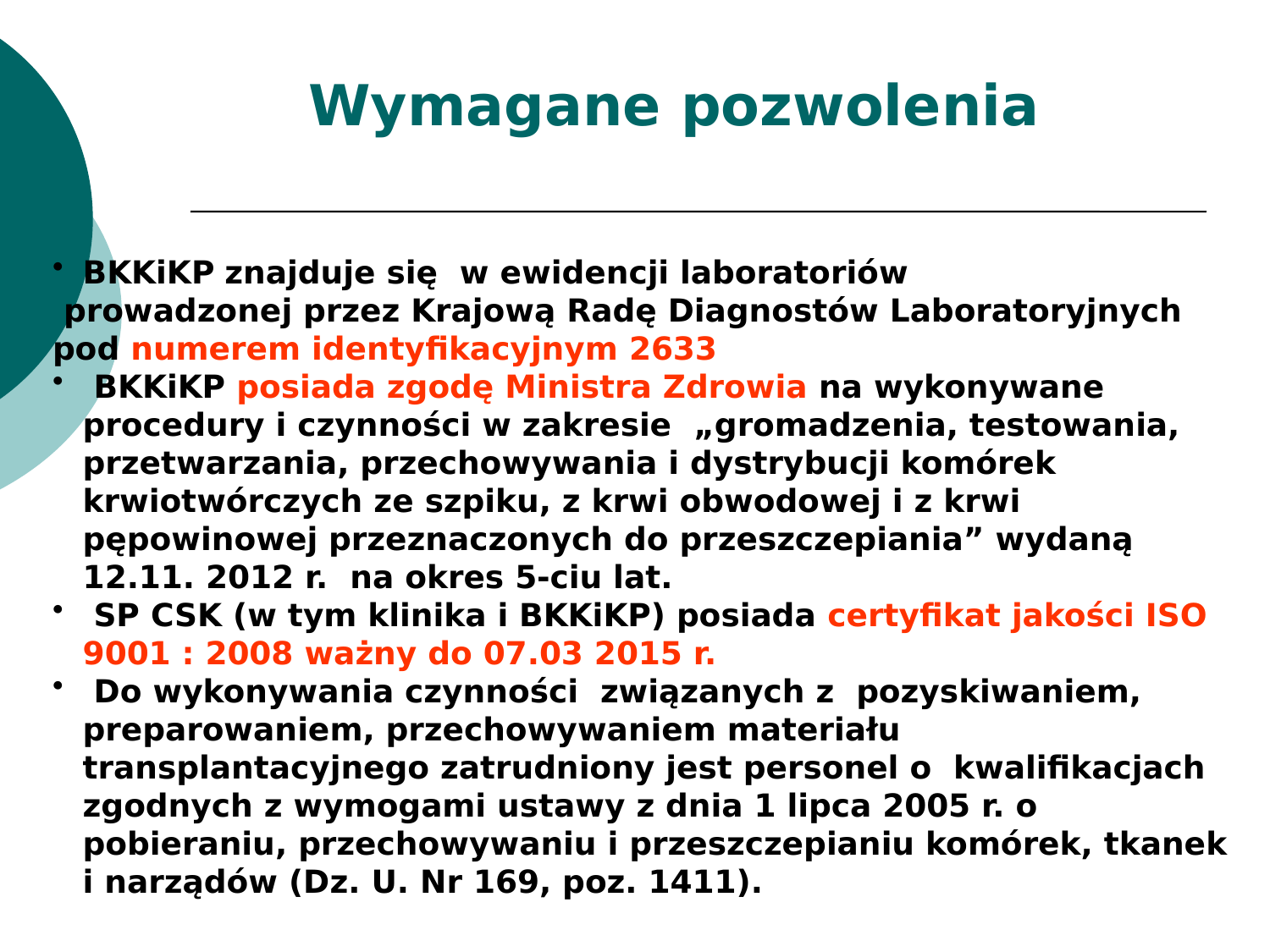

# Wymagane pozwolenia
BKKiKP znajduje się  w ewidencji laboratoriów
 prowadzonej przez Krajową Radę Diagnostów Laboratoryjnych pod numerem identyfikacyjnym 2633
 BKKiKP posiada zgodę Ministra Zdrowia na wykonywane procedury i czynności w zakresie  „gromadzenia, testowania, przetwarzania, przechowywania i dystrybucji komórek krwiotwórczych ze szpiku, z krwi obwodowej i z krwi pępowinowej przeznaczonych do przeszczepiania” wydaną 12.11. 2012 r.  na okres 5-ciu lat.
 SP CSK (w tym klinika i BKKiKP) posiada certyfikat jakości ISO 9001 : 2008 ważny do 07.03 2015 r.
 Do wykonywania czynności  związanych z  pozyskiwaniem, preparowaniem, przechowywaniem materiału transplantacyjnego zatrudniony jest personel o  kwalifikacjach zgodnych z wymogami ustawy z dnia 1 lipca 2005 r. o pobieraniu, przechowywaniu i przeszczepianiu komórek, tkanek i narządów (Dz. U. Nr 169, poz. 1411).